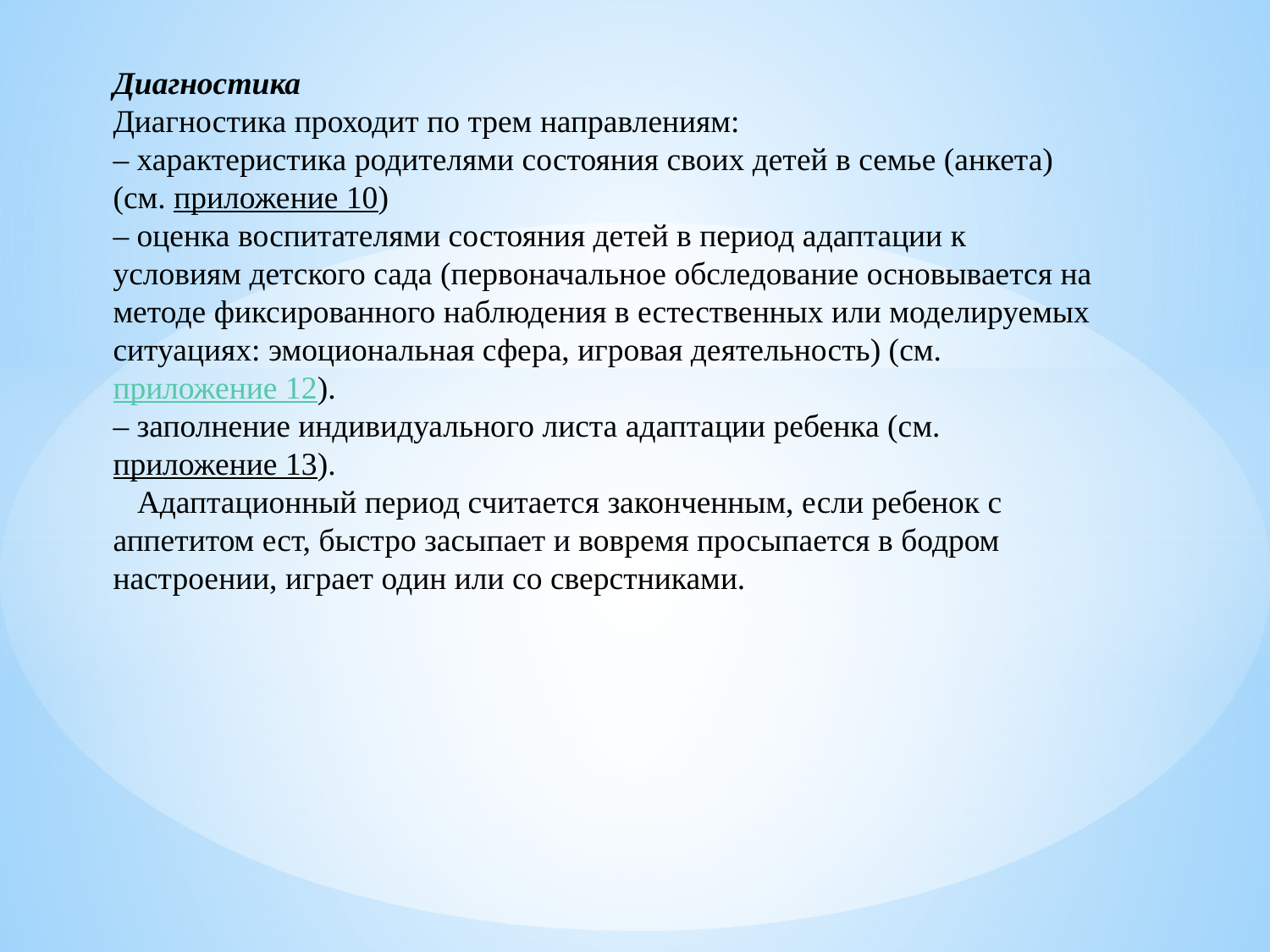

# Диагностика Диагностика проходит по трем направлениям: – характеристика родителями состояния своих детей в семье (анкета) (см. приложение 10) – оценка воспитателями состояния детей в период адаптации к условиям детского сада (первоначальное обследование основывается на методе фиксированного наблюдения в естественных или моделируемых ситуациях: эмоциональная сфера, игровая деятельность) (см. приложение 12). – заполнение индивидуального листа адаптации ребенка (см. приложение 13). Адаптационный период считается законченным, если ребенок с аппетитом ест, быстро засыпает и вовремя просыпается в бодром настроении, играет один или со сверстниками.